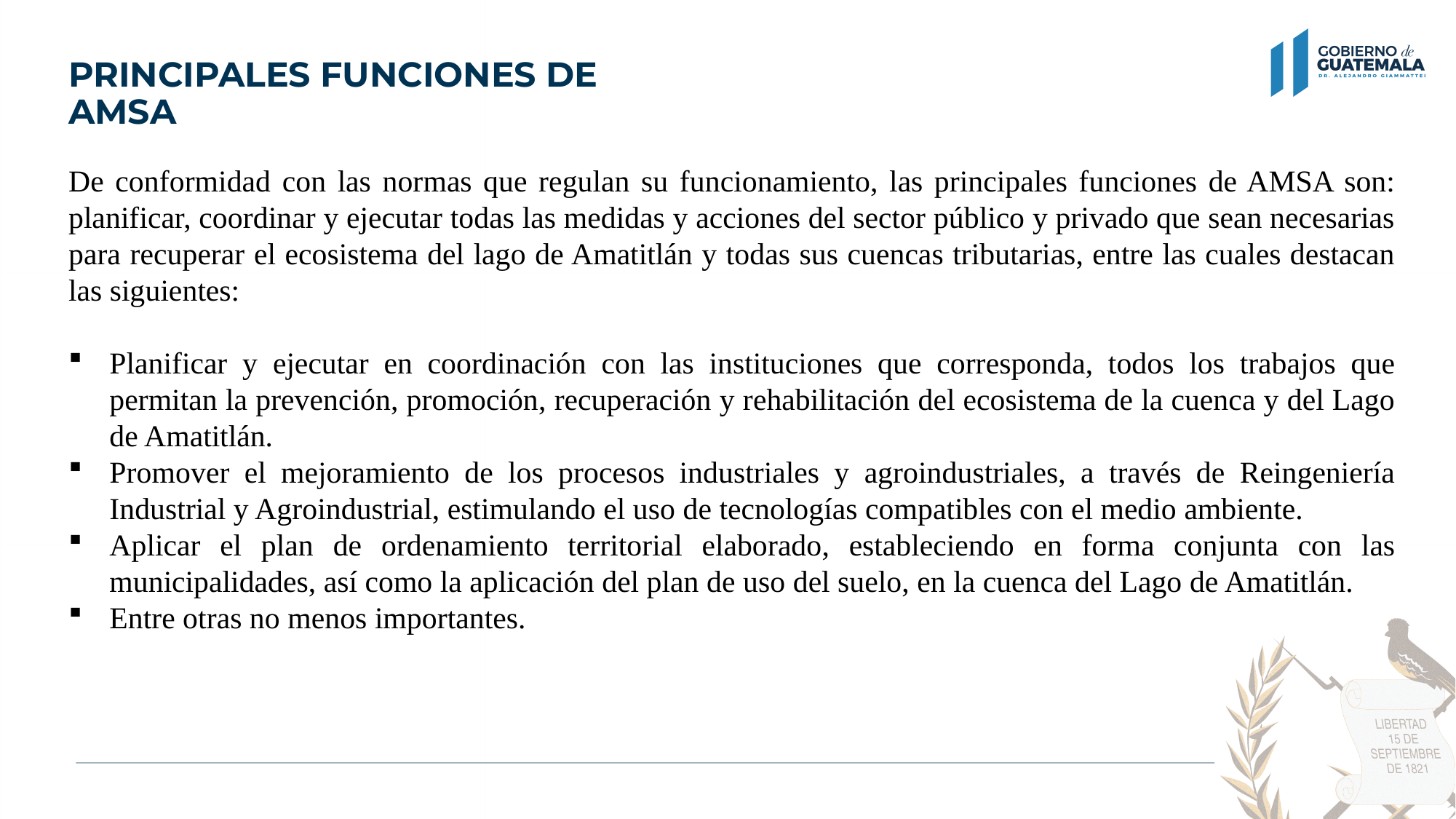

# PRINCIPALES FUNCIONES DE AMSA
De conformidad con las normas que regulan su funcionamiento, las principales funciones de AMSA son: planificar, coordinar y ejecutar todas las medidas y acciones del sector público y privado que sean necesarias para recuperar el ecosistema del lago de Amatitlán y todas sus cuencas tributarias, entre las cuales destacan las siguientes:

Planificar y ejecutar en coordinación con las instituciones que corresponda, todos los trabajos que permitan la prevención, promoción, recuperación y rehabilitación del ecosistema de la cuenca y del Lago de Amatitlán.
Promover el mejoramiento de los procesos industriales y agroindustriales, a través de Reingeniería Industrial y Agroindustrial, estimulando el uso de tecnologías compatibles con el medio ambiente.
Aplicar el plan de ordenamiento territorial elaborado, estableciendo en forma conjunta con las municipalidades, así como la aplicación del plan de uso del suelo, en la cuenca del Lago de Amatitlán.
Entre otras no menos importantes.